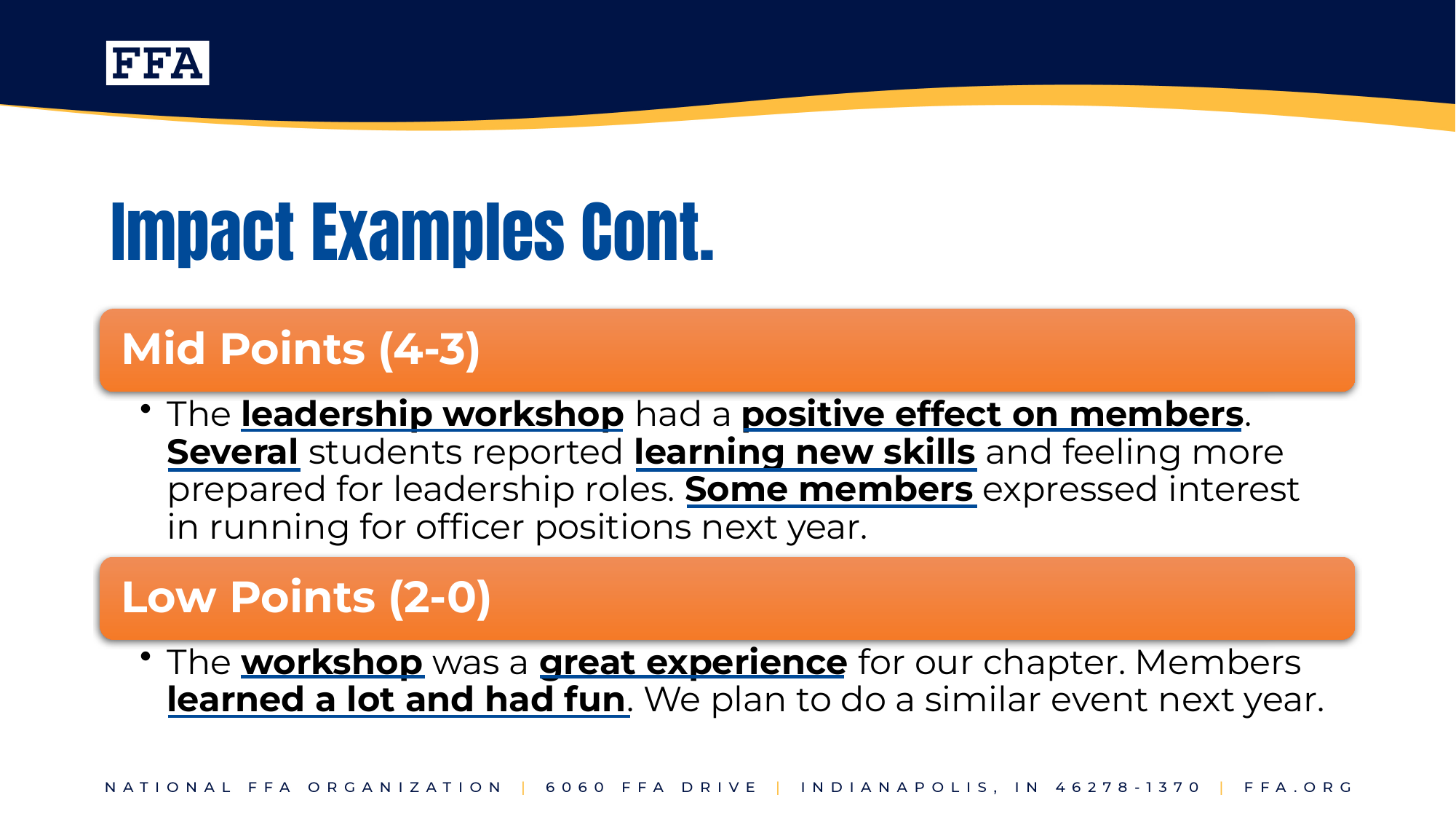

# Impact Examples Cont.
Mid Points (4-3)
The leadership workshop had a positive effect on members. Several students reported learning new skills and feeling more prepared for leadership roles. Some members expressed interest in running for officer positions next year.
Low Points (2-0)
The workshop was a great experience for our chapter. Members learned a lot and had fun. We plan to do a similar event next year.